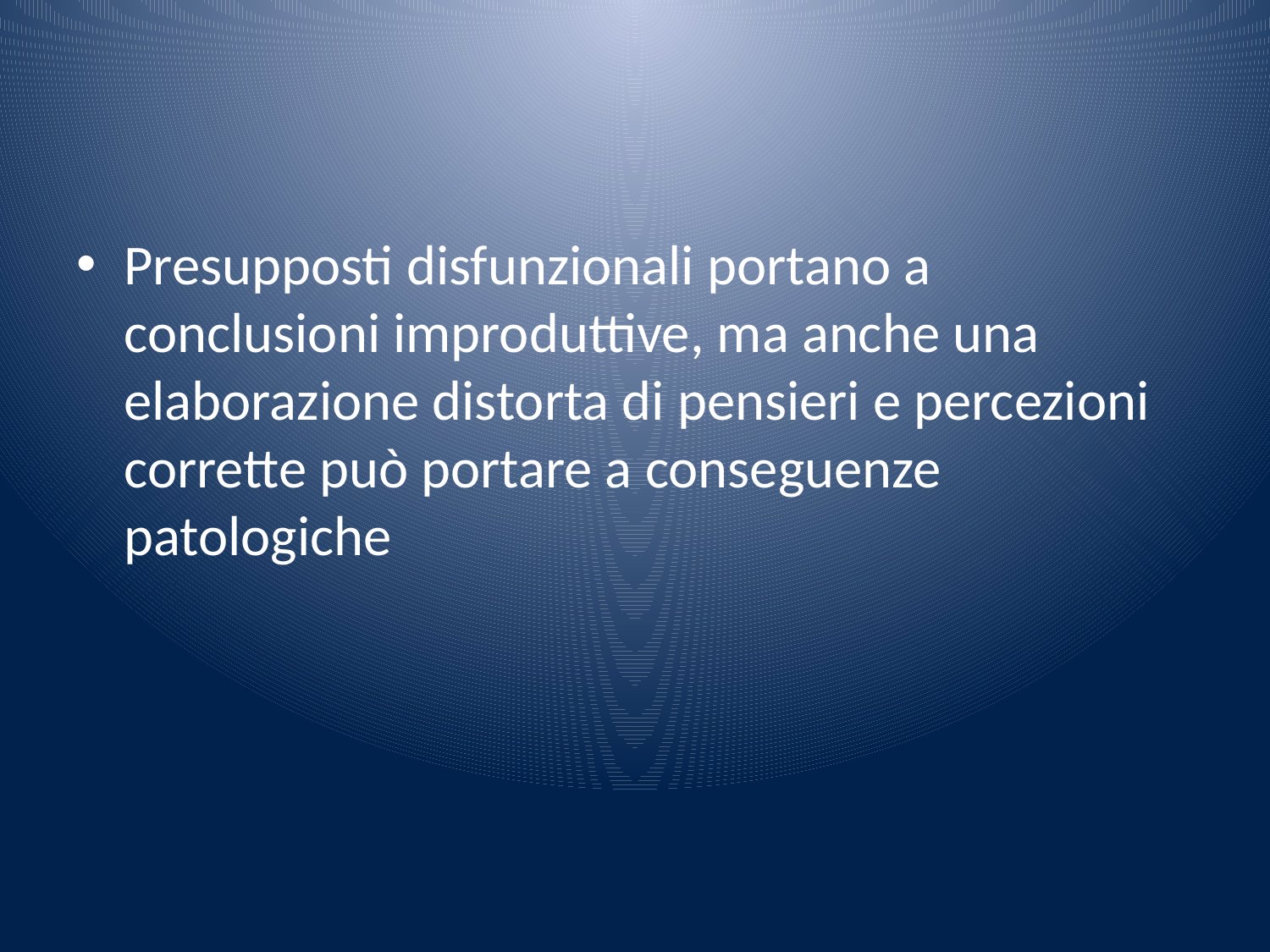

#
Presupposti disfunzionali portano a conclusioni improduttive, ma anche una elaborazione distorta di pensieri e percezioni corrette può portare a conseguenze patologiche